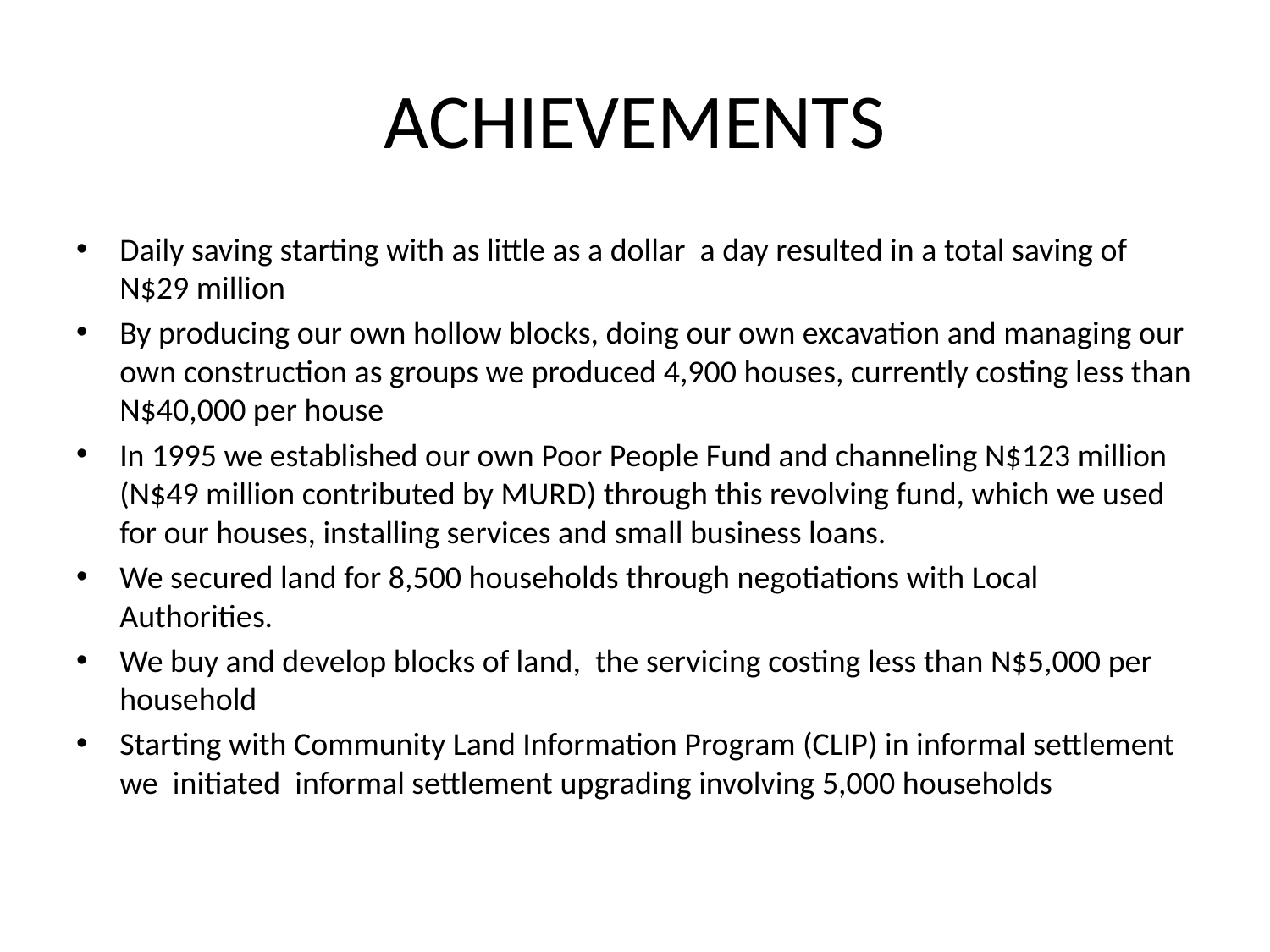

# ACHIEVEMENTS
Daily saving starting with as little as a dollar  a day resulted in a total saving of  N$29 million
By producing our own hollow blocks, doing our own excavation and managing our own construction as groups we produced 4,900 houses, currently costing less than N$40,000 per house
In 1995 we established our own Poor People Fund and channeling N$123 million (N$49 million contributed by MURD) through this revolving fund, which we used for our houses, installing services and small business loans.
We secured land for 8,500 households through negotiations with Local Authorities.
We buy and develop blocks of land,  the servicing costing less than N$5,000 per household
Starting with Community Land Information Program (CLIP) in informal settlement we  initiated  informal settlement upgrading involving 5,000 households